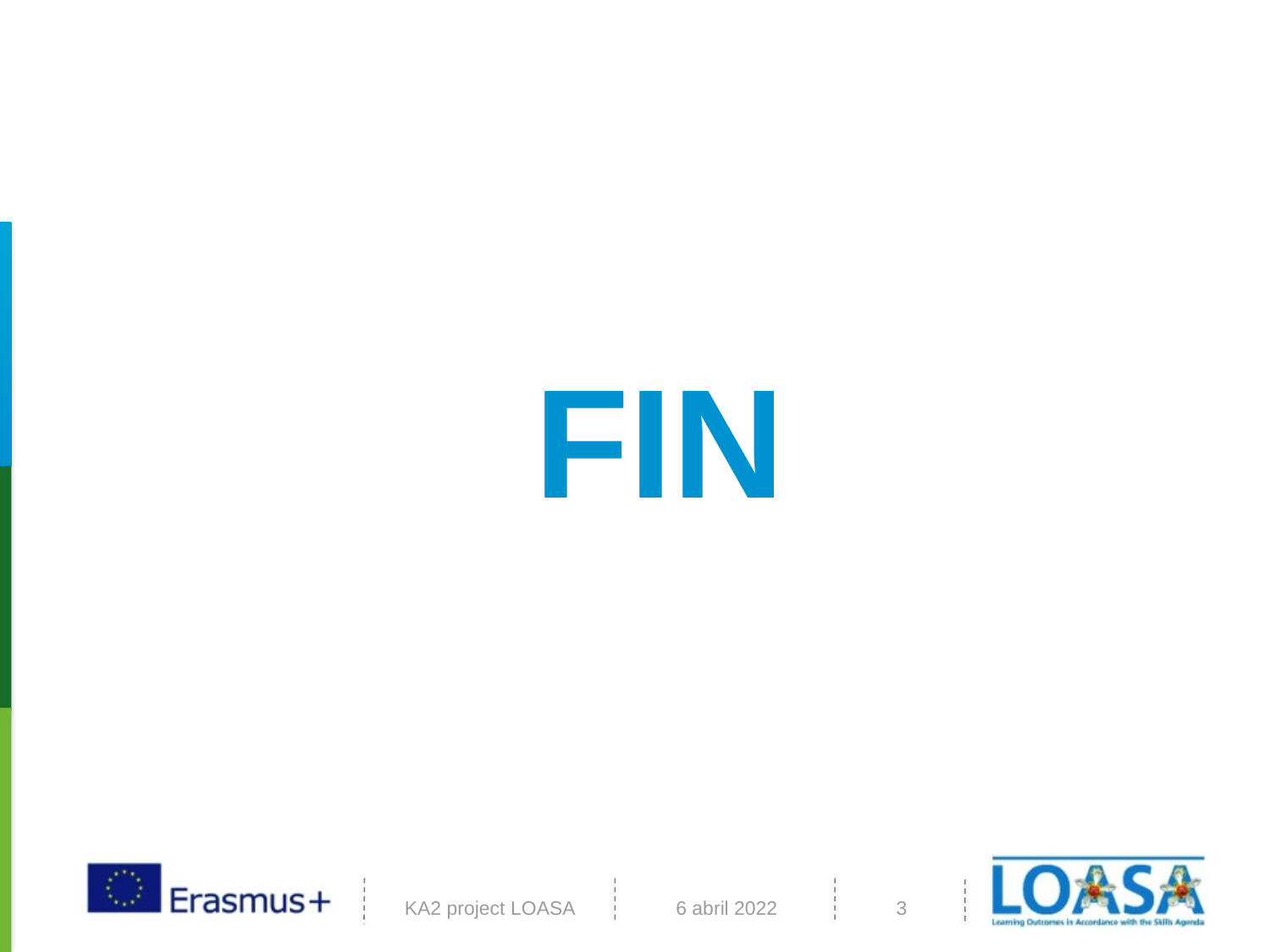

# FIN
6 abril 2022
KA2 project LOASA
3